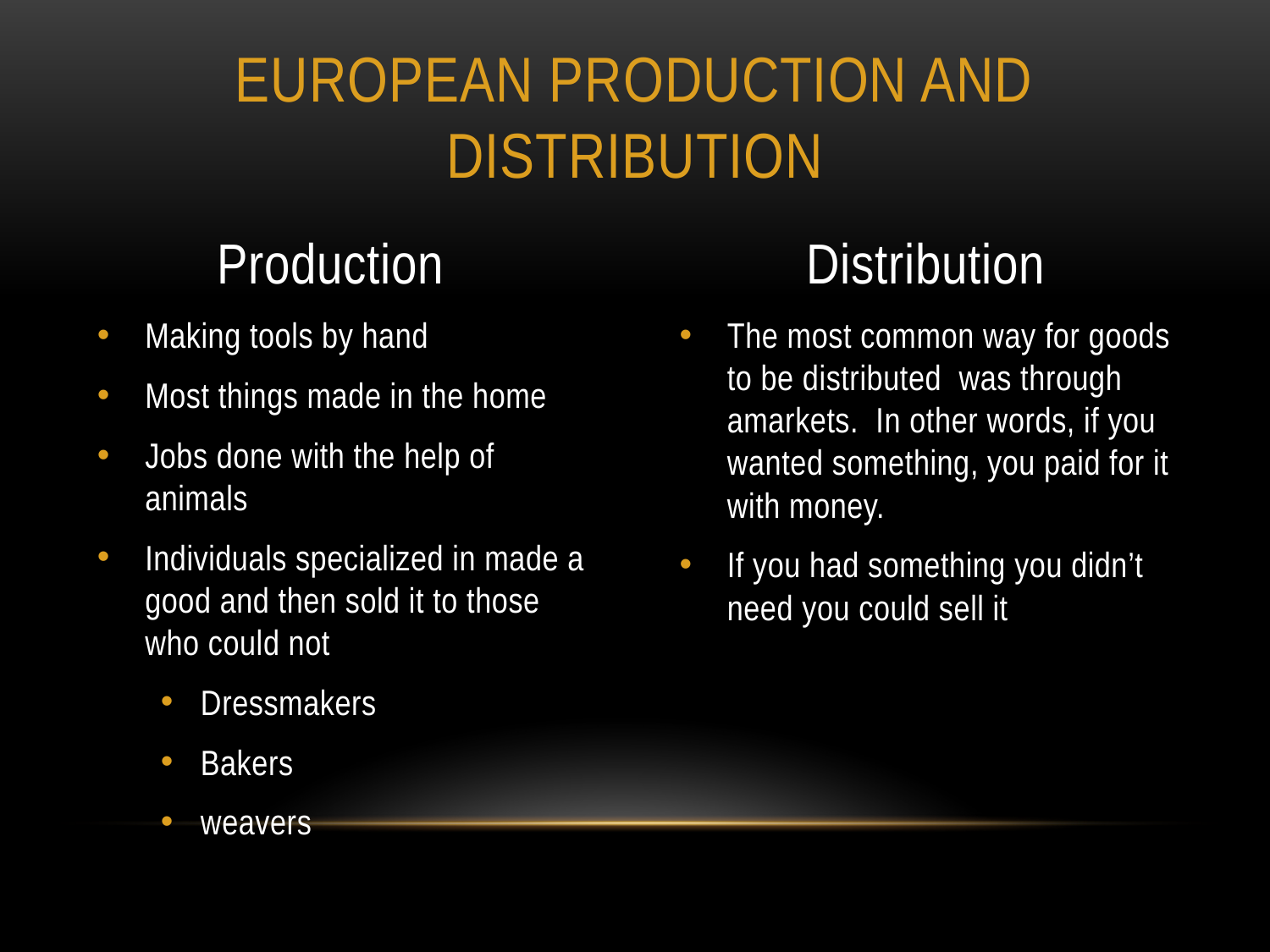

# European Production and distribution
Production
Distribution
Making tools by hand
Most things made in the home
Jobs done with the help of animals
Individuals specialized in made a good and then sold it to those who could not
Dressmakers
Bakers
weavers
The most common way for goods to be distributed  was through amarkets.  In other words, if you wanted something, you paid for it with money.
If you had something you didn’t need you could sell it